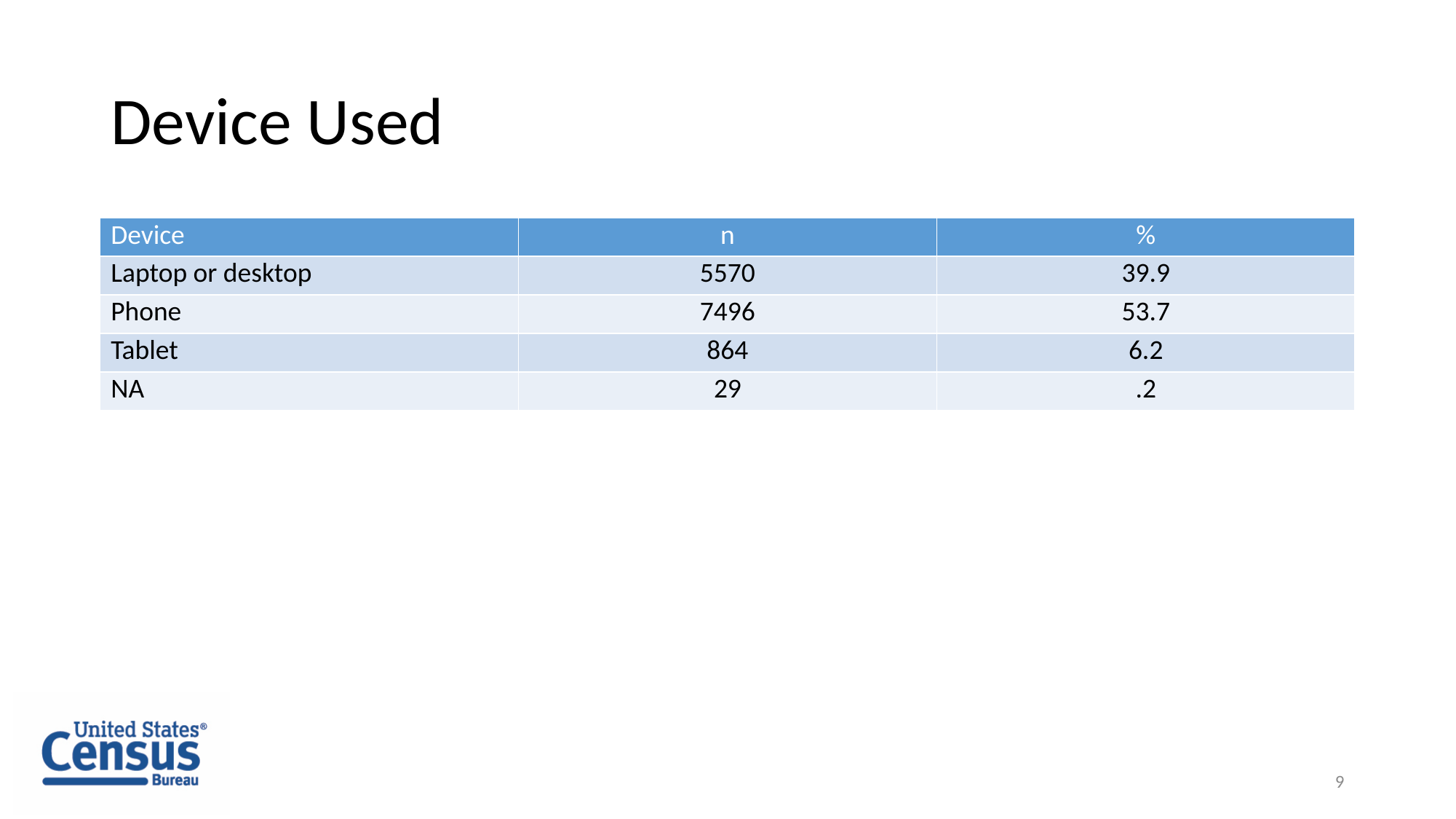

# Device Used
| Device | n | % |
| --- | --- | --- |
| Laptop or desktop | 5570 | 39.9 |
| Phone | 7496 | 53.7 |
| Tablet | 864 | 6.2 |
| NA | 29 | .2 |
9